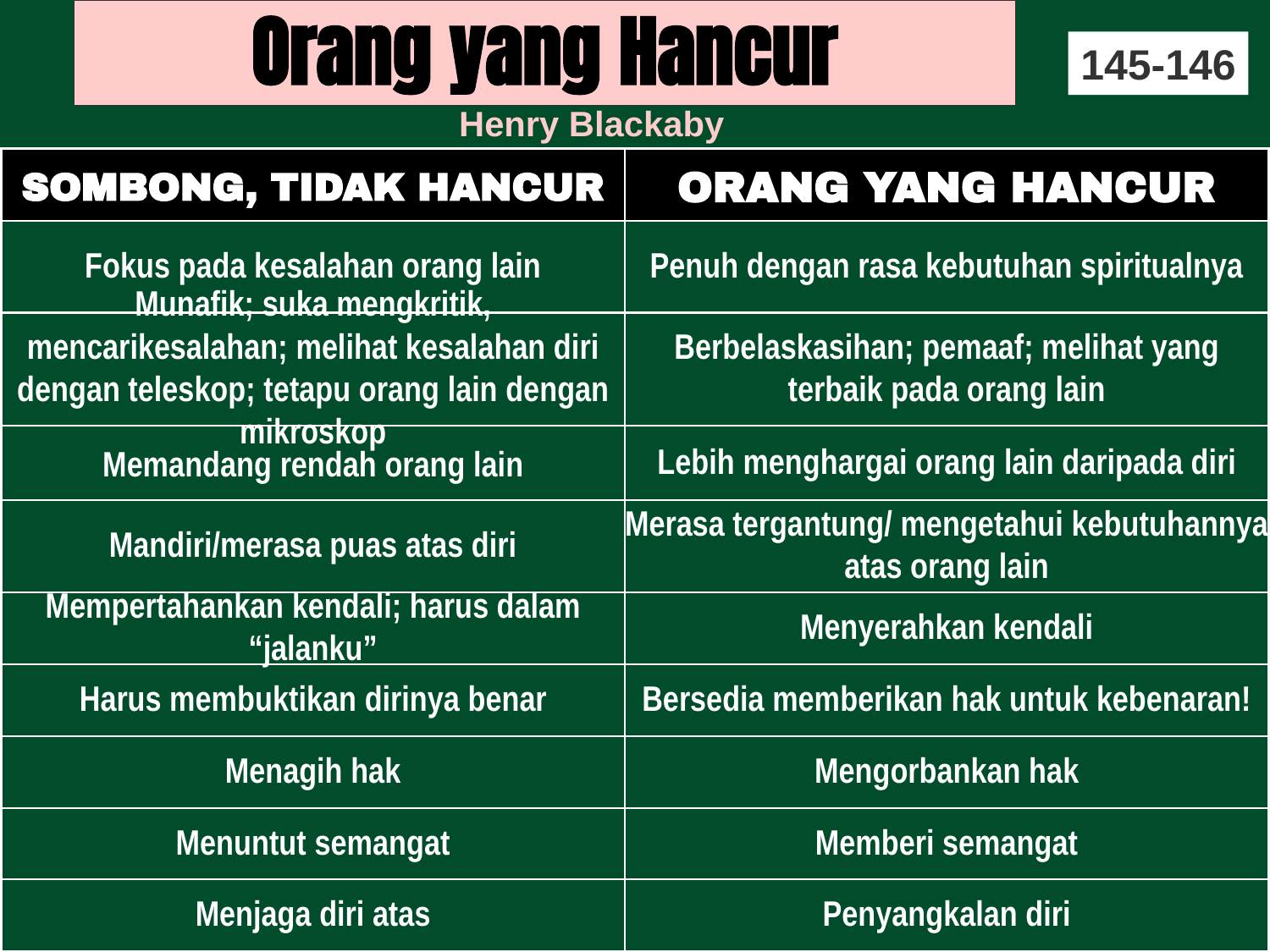

# Orang yang Hancur
145-146
Henry Blackaby
SOMBONG, TIDAK HANCUR

ORANG YANG HANCUR

Fokus pada kesalahan orang lain

Penuh dengan rasa kebutuhan spiritualnya

Munafik; suka mengkritik, mencarikesalahan; melihat kesalahan diri dengan teleskop; tetapu orang lain dengan mikroskop

Berbelaskasihan; pemaaf; melihat yang terbaik pada orang lain

Memandang rendah orang lain

Lebih menghargai orang lain daripada diri

Mandiri/merasa puas atas diri

Merasa tergantung/ mengetahui kebutuhannya atas orang lain

Mempertahankan kendali; harus dalam “jalanku”

Menyerahkan kendali

Harus membuktikan dirinya benar

Bersedia memberikan hak untuk kebenaran!

Menagih hak

Mengorbankan hak

Menuntut semangat

Memberi semangat

Menjaga diri atas

Penyangkalan diri